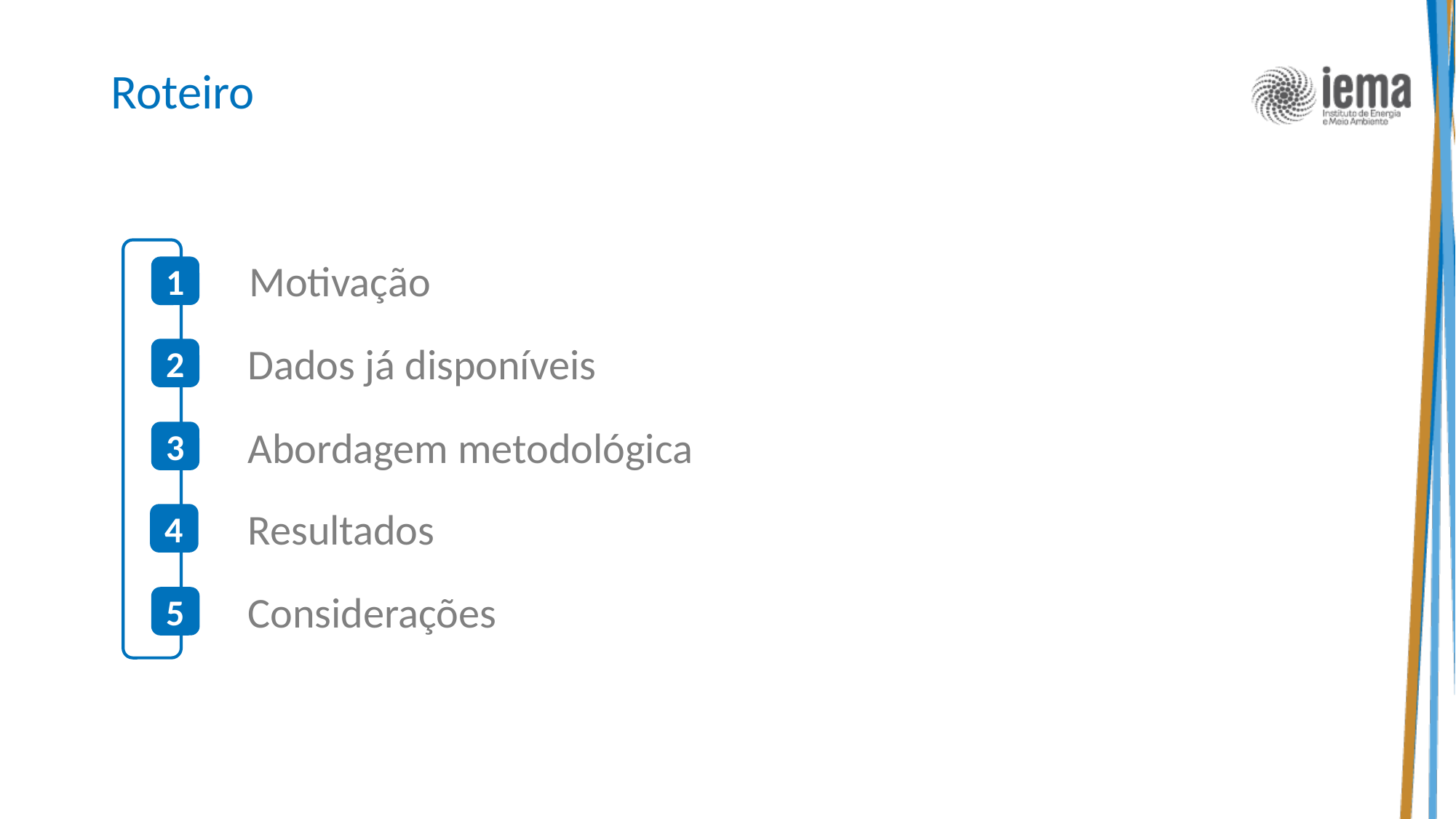

# Roteiro

Motivação
1
Dados já disponíveis
2
Abordagem metodológica

3
Resultados
4
Considerações
5